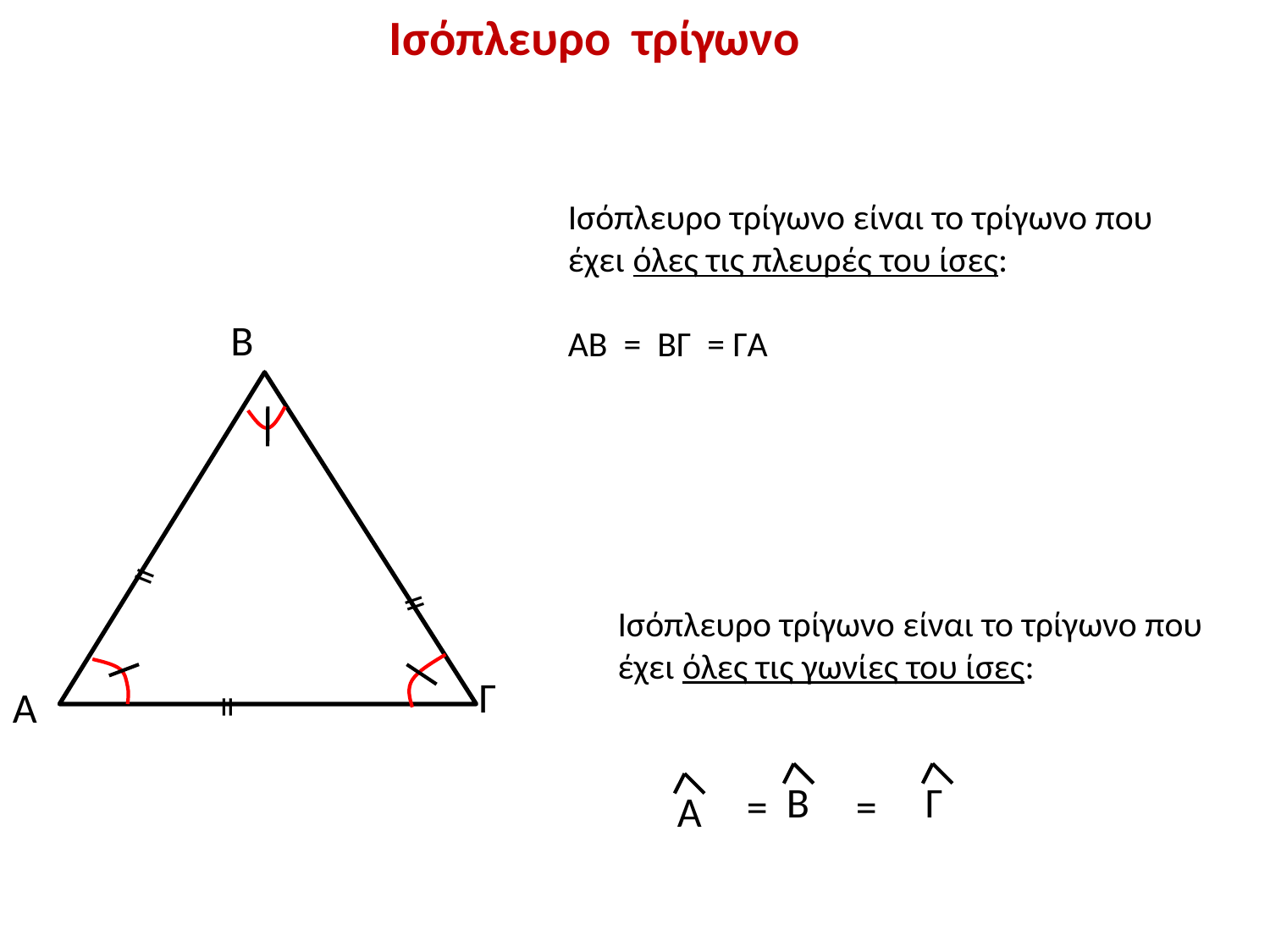

Ισόπλευρο  τρίγωνο
Ισόπλευρο τρίγωνο είναι το τρίγωνο που έχει όλες τις πλευρές του ίσες:

ΑΒ  =  ΒΓ  = ΓΑ
Β

=
=
Ισόπλευρο τρίγωνο είναι το τρίγωνο που έχει όλες τις γωνίες του ίσες:

Γ
Α
=
Β
Γ
=
=
Α